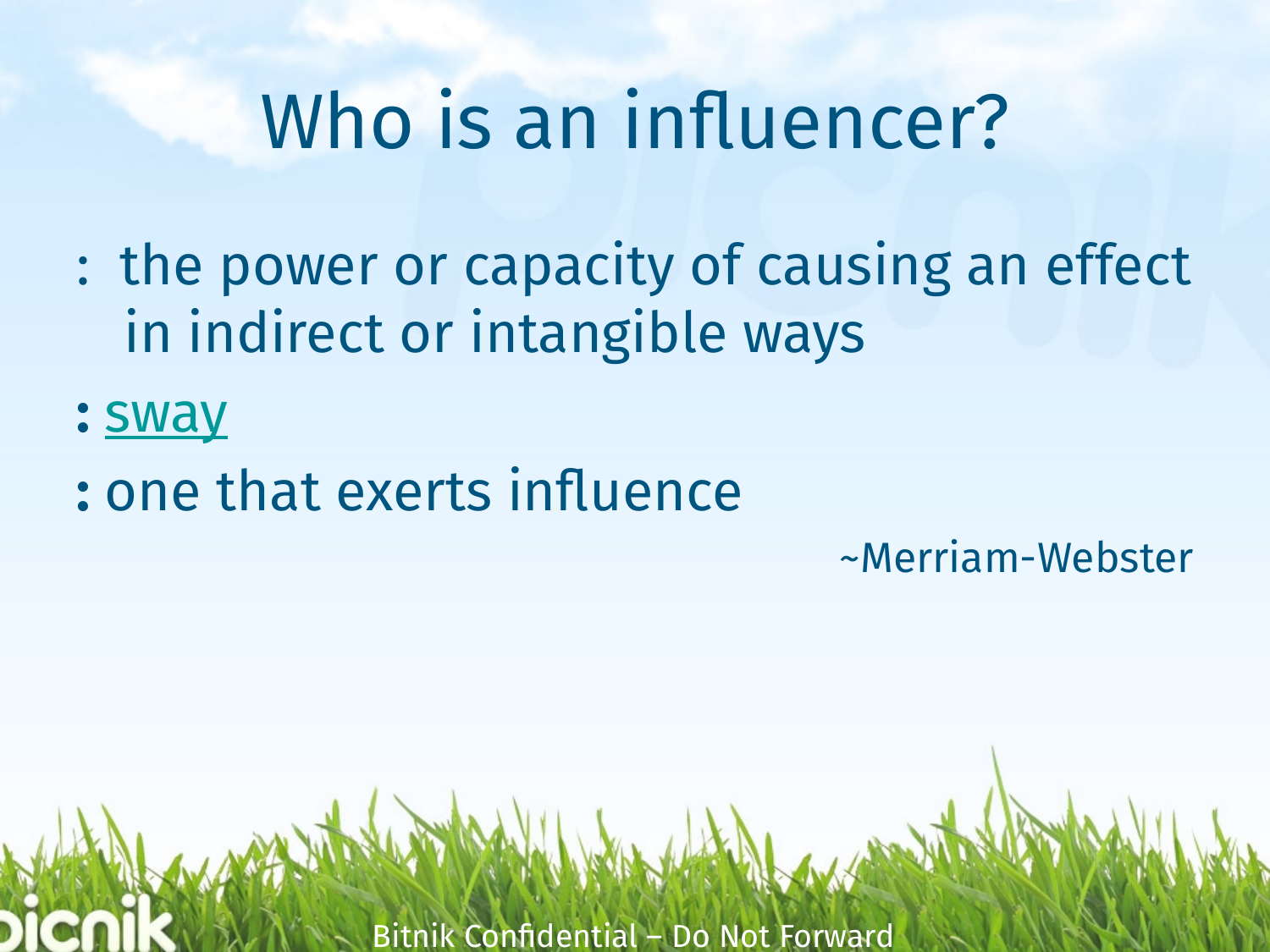

# Who is an influencer?
:  the power or capacity of causing an effect in indirect or intangible ways
: sway
: one that exerts influence
~Merriam-Webster